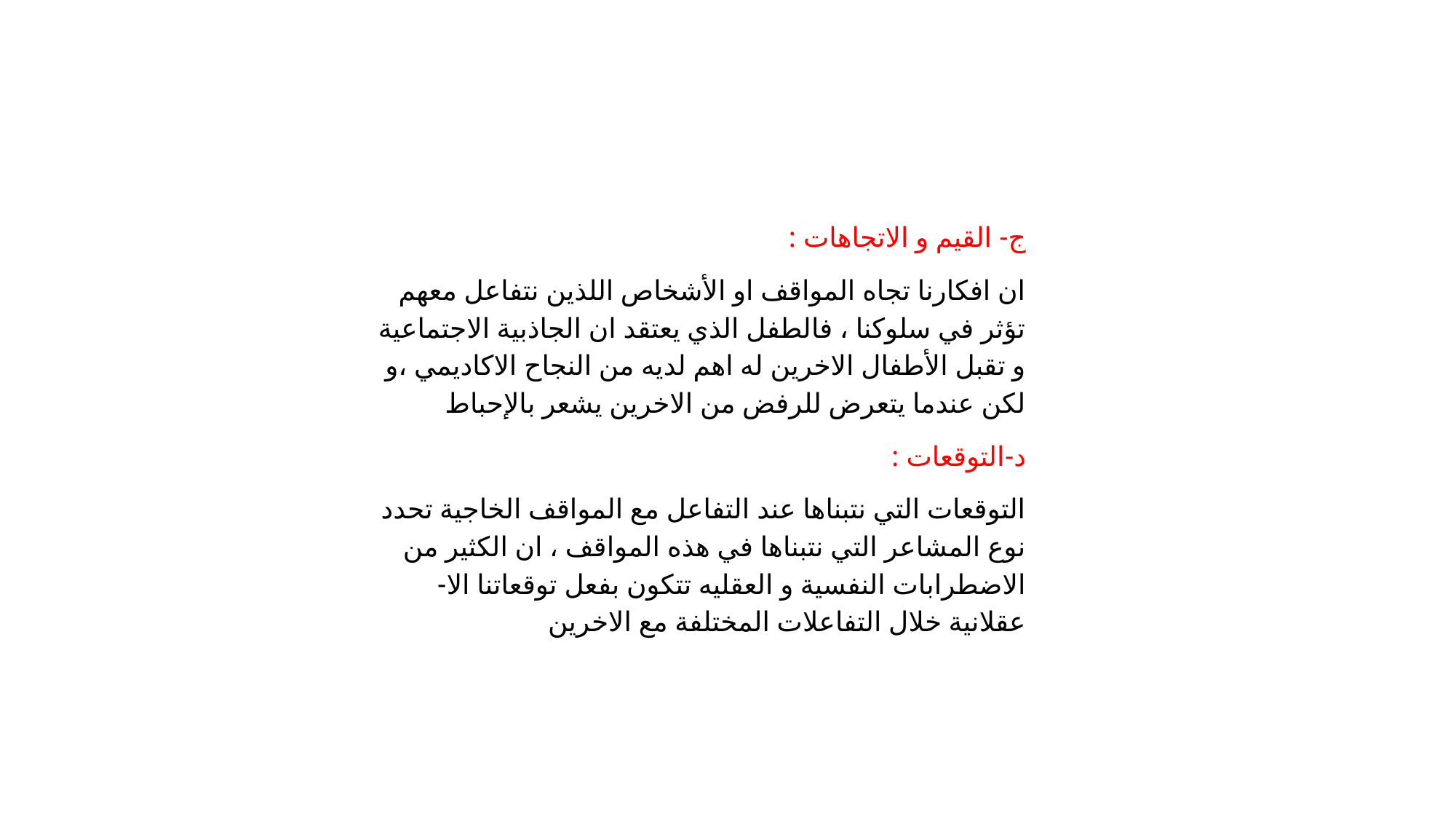

ج- القيم و الاتجاهات :
ان افكارنا تجاه المواقف او الأشخاص اللذين نتفاعل معهم تؤثر في سلوكنا ، فالطفل الذي يعتقد ان الجاذبية الاجتماعية و تقبل الأطفال الاخرين له اهم لديه من النجاح الاكاديمي ،و لكن عندما يتعرض للرفض من الاخرين يشعر بالإحباط
د-التوقعات :
التوقعات التي نتبناها عند التفاعل مع المواقف الخاجية تحدد نوع المشاعر التي نتبناها في هذه المواقف ، ان الكثير من الاضطرابات النفسية و العقليه تتكون بفعل توقعاتنا الا- عقلانية خلال التفاعلات المختلفة مع الاخرين